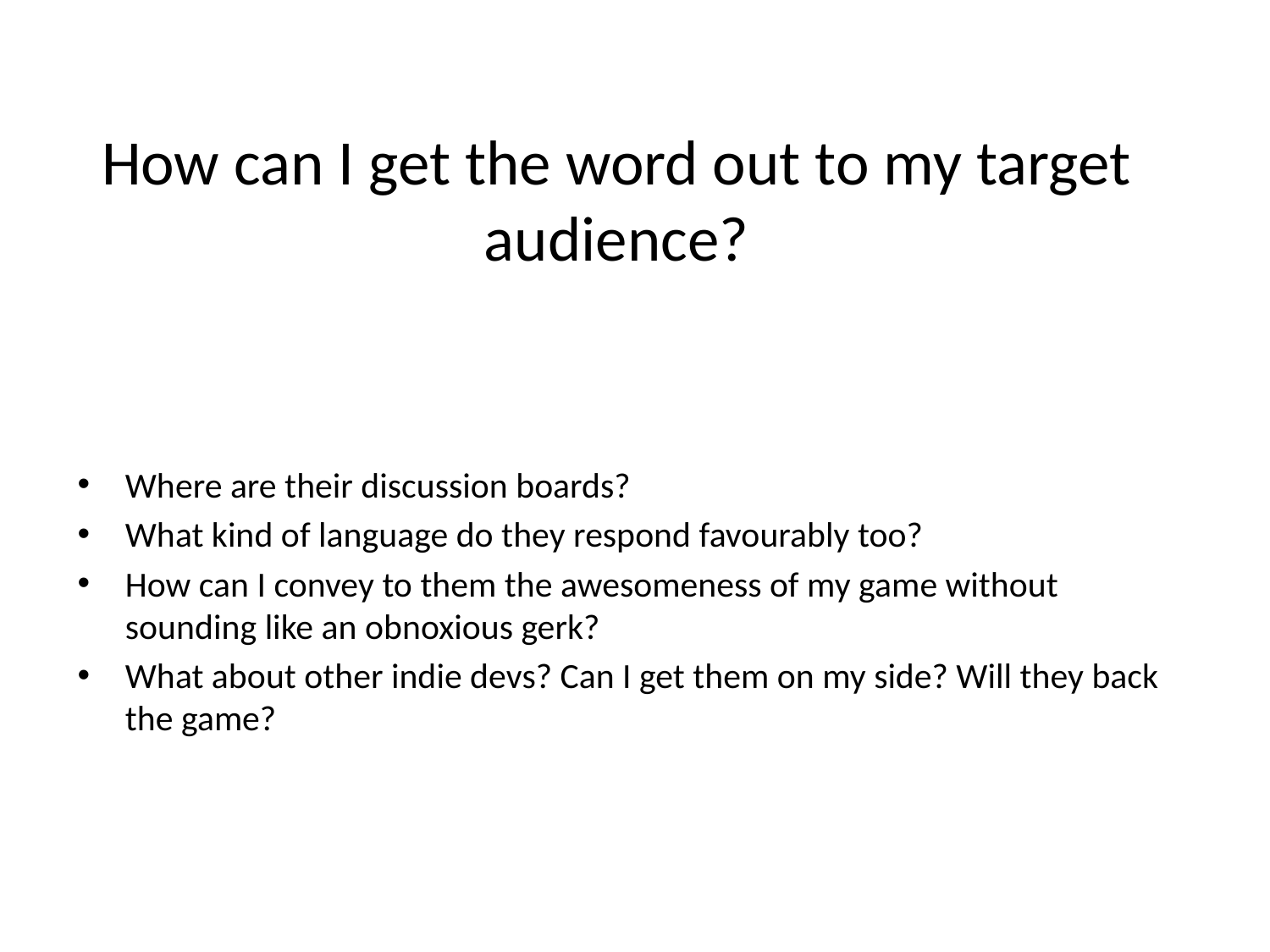

# How can I get the word out to my target audience?
Where are their discussion boards?
What kind of language do they respond favourably too?
How can I convey to them the awesomeness of my game without sounding like an obnoxious gerk?
What about other indie devs? Can I get them on my side? Will they back the game?